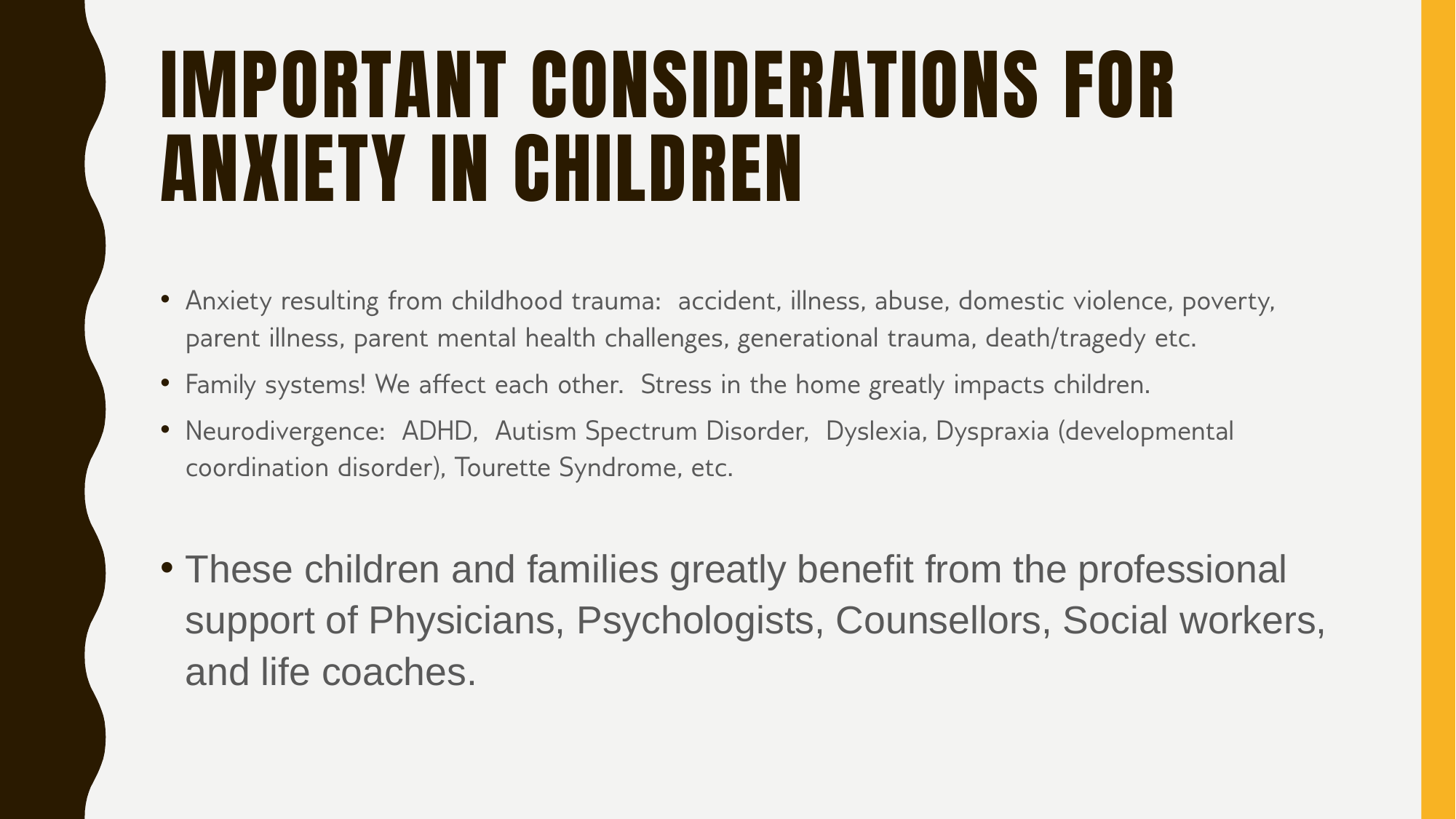

# Important considerations for anxiety in children
Anxiety resulting from childhood trauma:  accident, illness, abuse, domestic violence, poverty, parent illness, parent mental health challenges, generational trauma, death/tragedy etc.
Family systems! We affect each other.  Stress in the home greatly impacts children.
Neurodivergence:  ADHD,  Autism Spectrum Disorder,  Dyslexia, Dyspraxia (developmental coordination disorder), Tourette Syndrome, etc.

These children and families greatly benefit from the professional support of Physicians, Psychologists, Counsellors, Social workers, and life coaches.